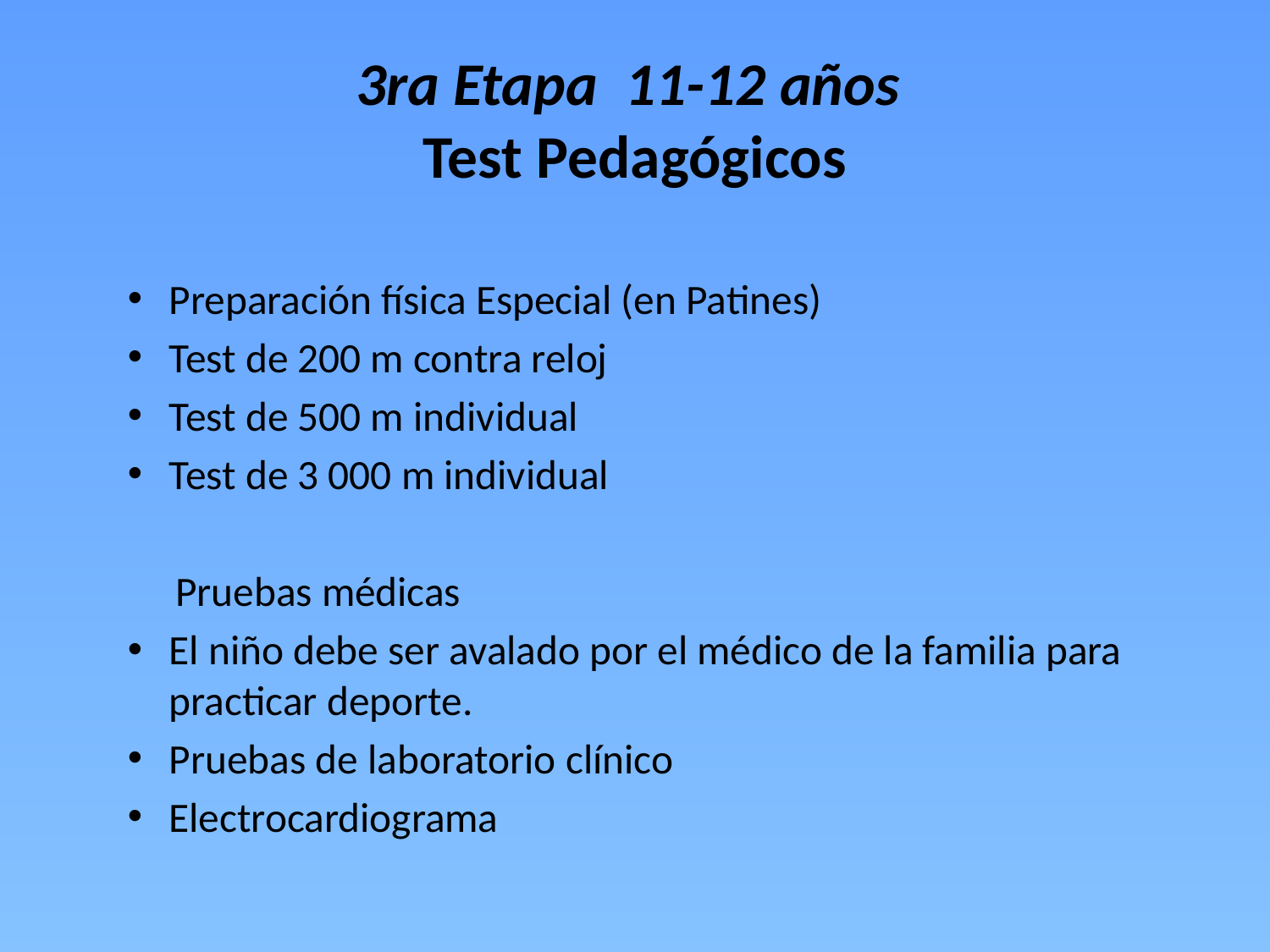

# 3ra Etapa  11-12 años Test Pedagógicos
Preparación física Especial (en Patines)
Test de 200 m contra reloj
Test de 500 m individual
Test de 3 000 m individual

     Pruebas médicas
El niño debe ser avalado por el médico de la familia para practicar deporte.
Pruebas de laboratorio clínico
Electrocardiograma